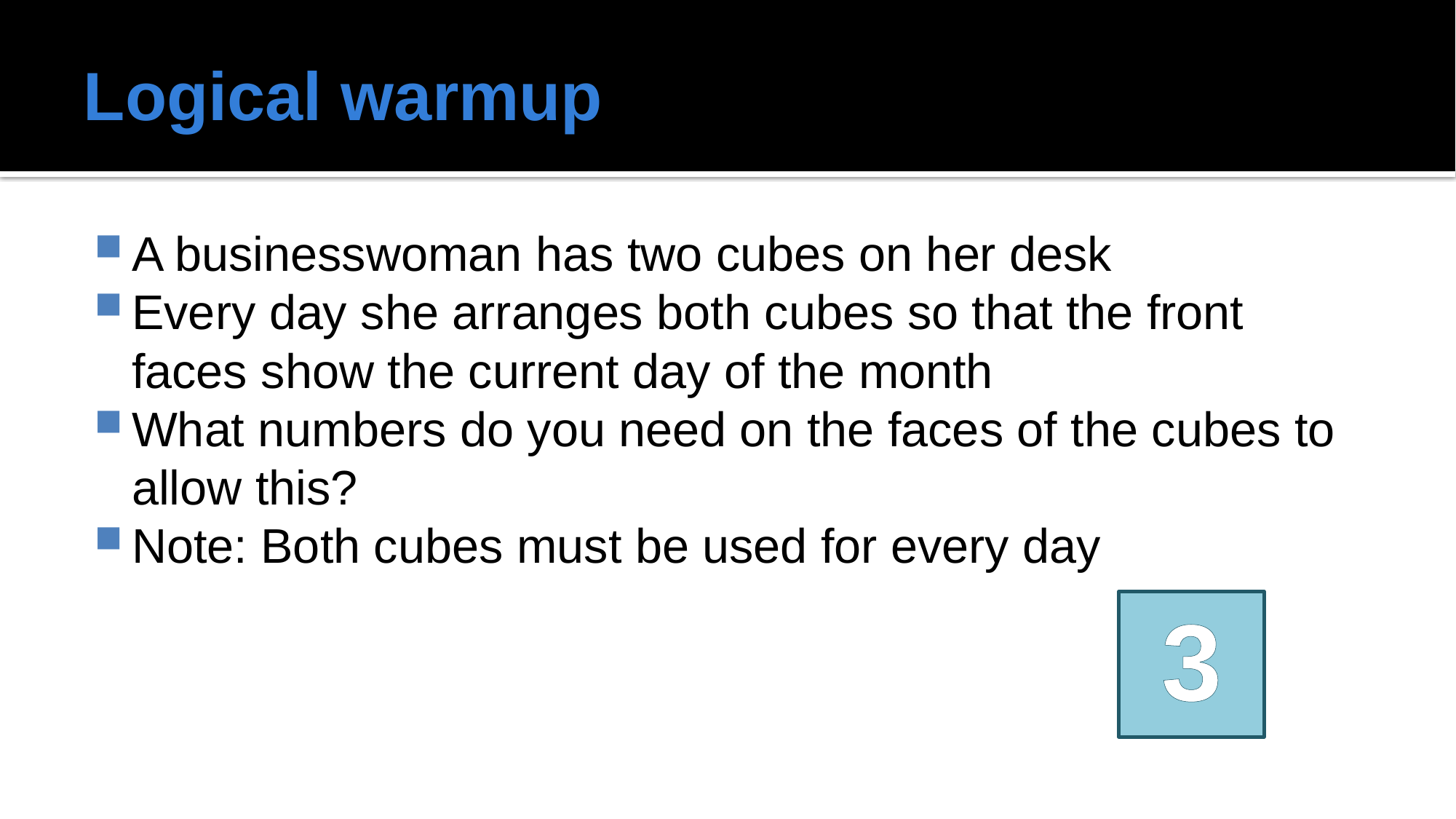

# Logical warmup
A businesswoman has two cubes on her desk
Every day she arranges both cubes so that the front faces show the current day of the month
What numbers do you need on the faces of the cubes to allow this?
Note: Both cubes must be used for every day
3